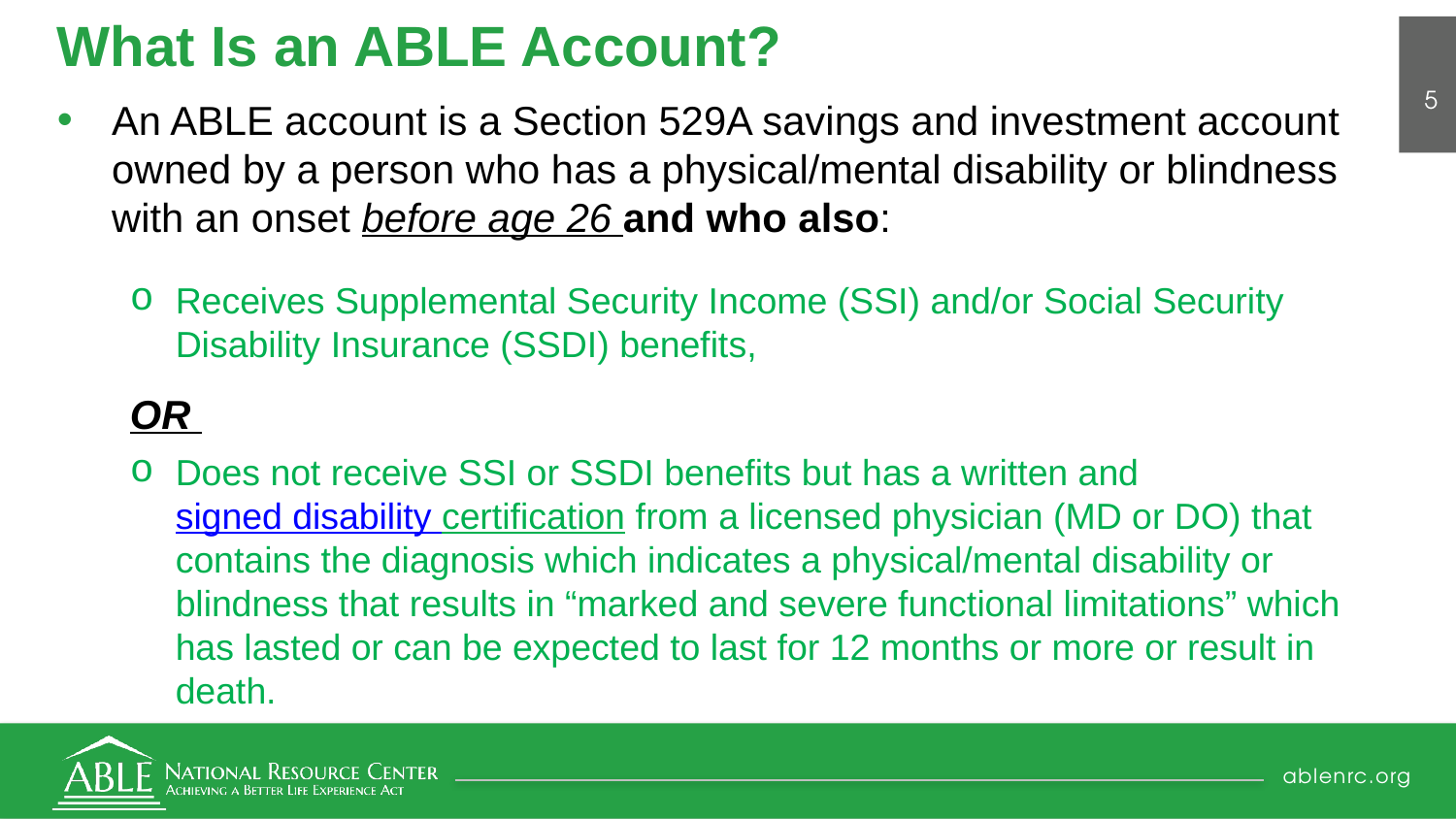

# What Is an ABLE Account?
	 5
An ABLE account is a Section 529A savings and investment account owned by a person who has a physical/mental disability or blindness with an onset before age 26 and who also:
Receives Supplemental Security Income (SSI) and/or Social Security Disability Insurance (SSDI) benefits,
OR
Does not receive SSI or SSDI benefits but has a written and signed disability certification from a licensed physician (MD or DO) that contains the diagnosis which indicates a physical/mental disability or blindness that results in “marked and severe functional limitations” which has lasted or can be expected to last for 12 months or more or result in death.